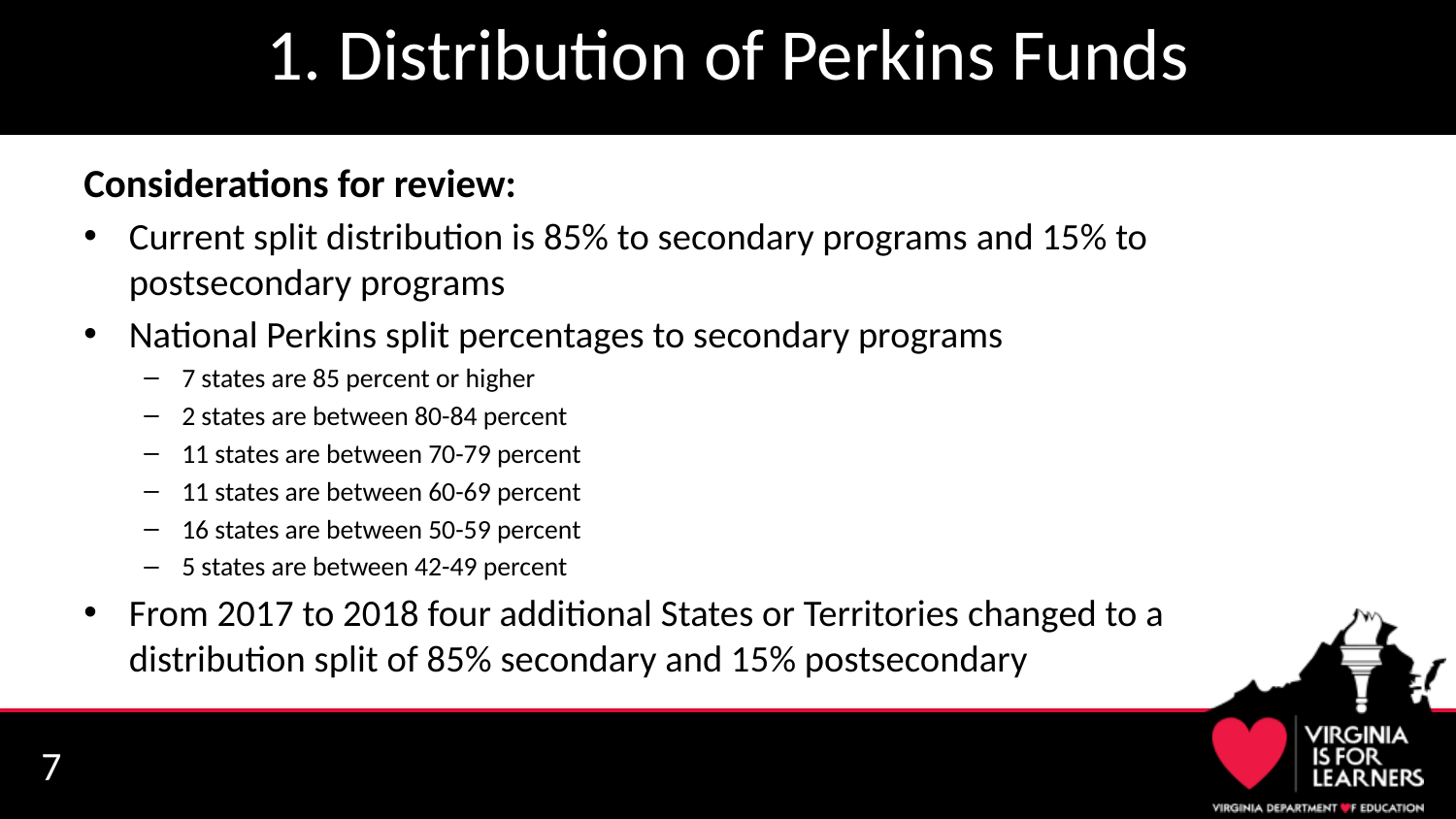

# 1. Distribution of Perkins Funds
Considerations for review:
Current split distribution is 85% to secondary programs and 15% to postsecondary programs
National Perkins split percentages to secondary programs
7 states are 85 percent or higher
2 states are between 80-84 percent
11 states are between 70-79 percent
11 states are between 60-69 percent
16 states are between 50-59 percent
5 states are between 42-49 percent
From 2017 to 2018 four additional States or Territories changed to a distribution split of 85% secondary and 15% postsecondary